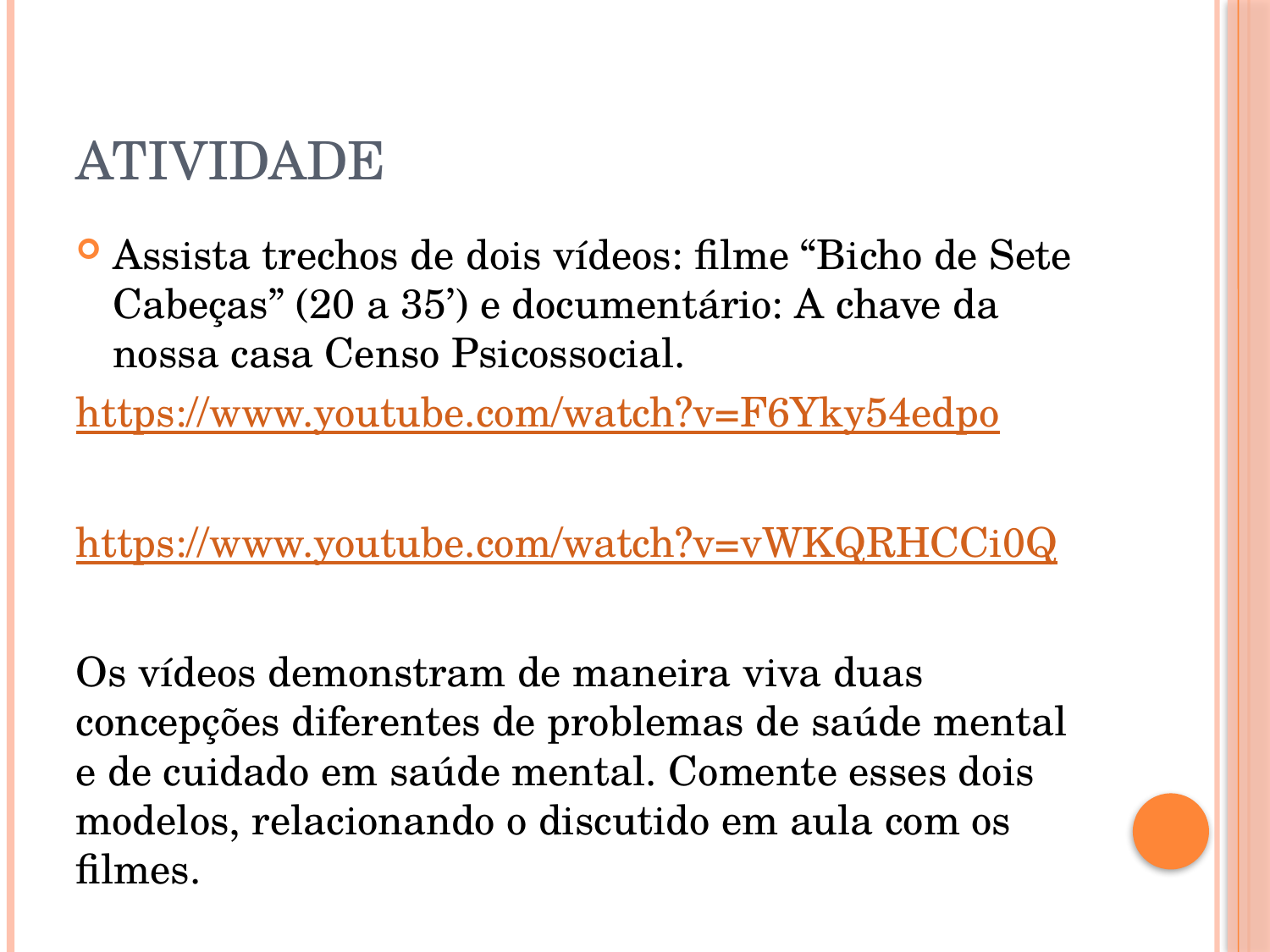

# atividade
Assista trechos de dois vídeos: filme “Bicho de Sete Cabeças” (20 a 35’) e documentário: A chave da nossa casa Censo Psicossocial.
https://www.youtube.com/watch?v=F6Yky54edpo

https://www.youtube.com/watch?v=vWKQRHCCi0Q

Os vídeos demonstram de maneira viva duas concepções diferentes de problemas de saúde mental e de cuidado em saúde mental. Comente esses dois modelos, relacionando o discutido em aula com os filmes.